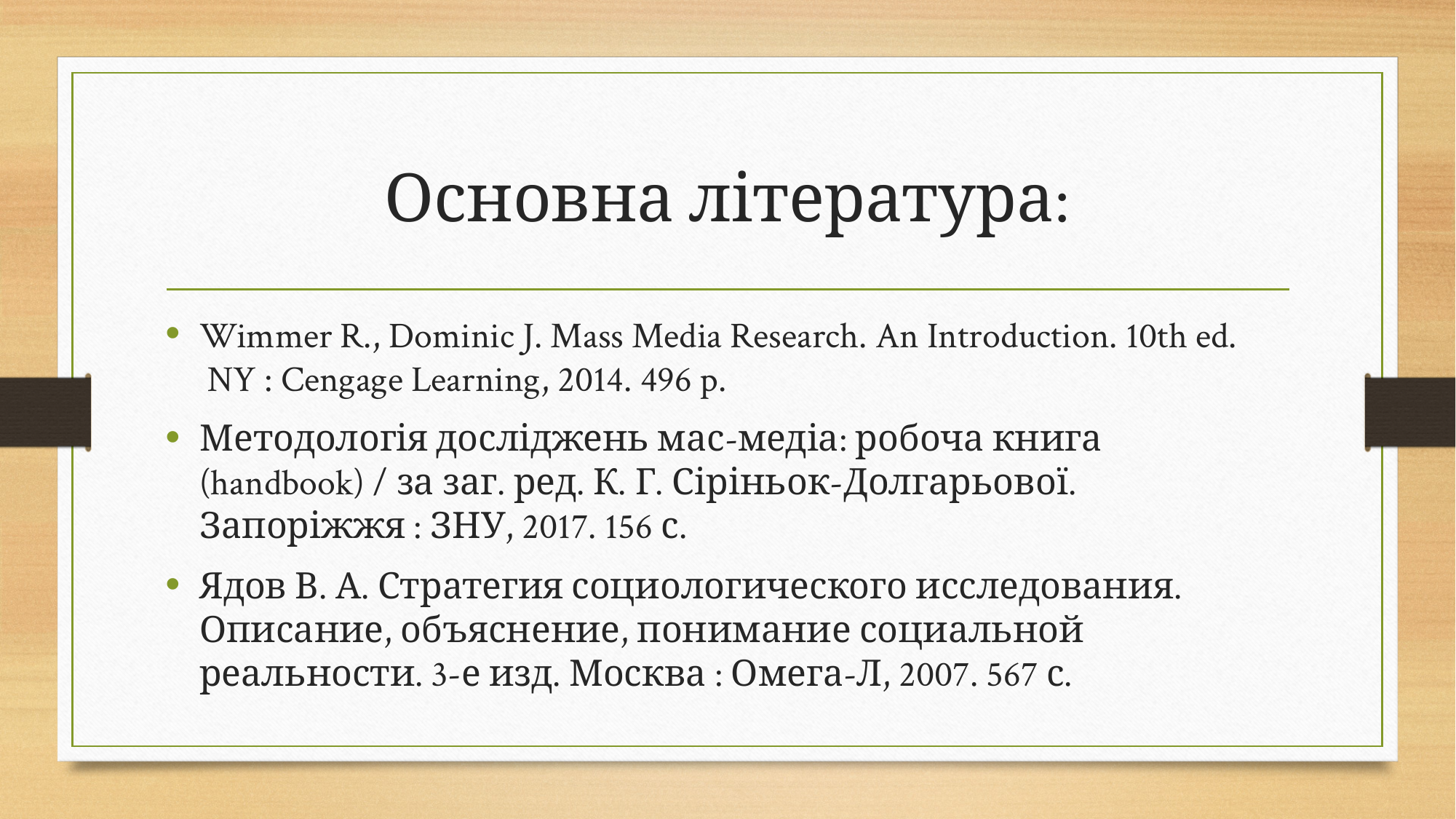

# Основна література:
Wimmer R., Dominic J. Mass Media Research. An Introduction. 10th ed.
 NY : Cengage Learning, 2014. 496 p.
Методологія досліджень мас-медіа: робоча книга (handbook) / за заг. ред. К. Г. Сіріньок-Долгарьової. Запоріжжя : ЗНУ, 2017. 156 с.
Ядов В. А. Стратегия социологического исследования. Описание, объяснение, понимание социальной реальности. 3-е изд. Москва : Омега-Л, 2007. 567 с.